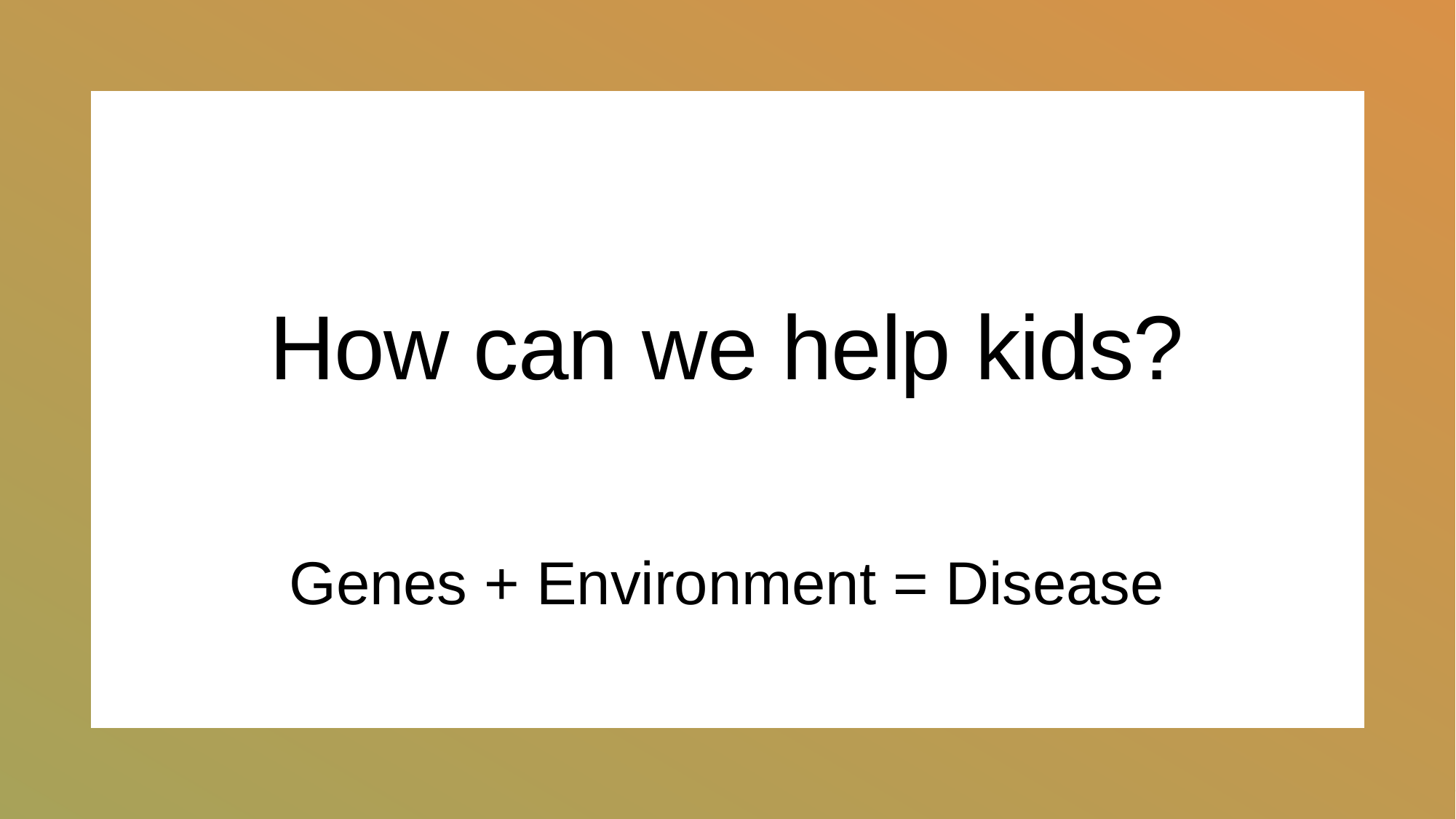

# How can we help kids?
Genes + Environment = Disease